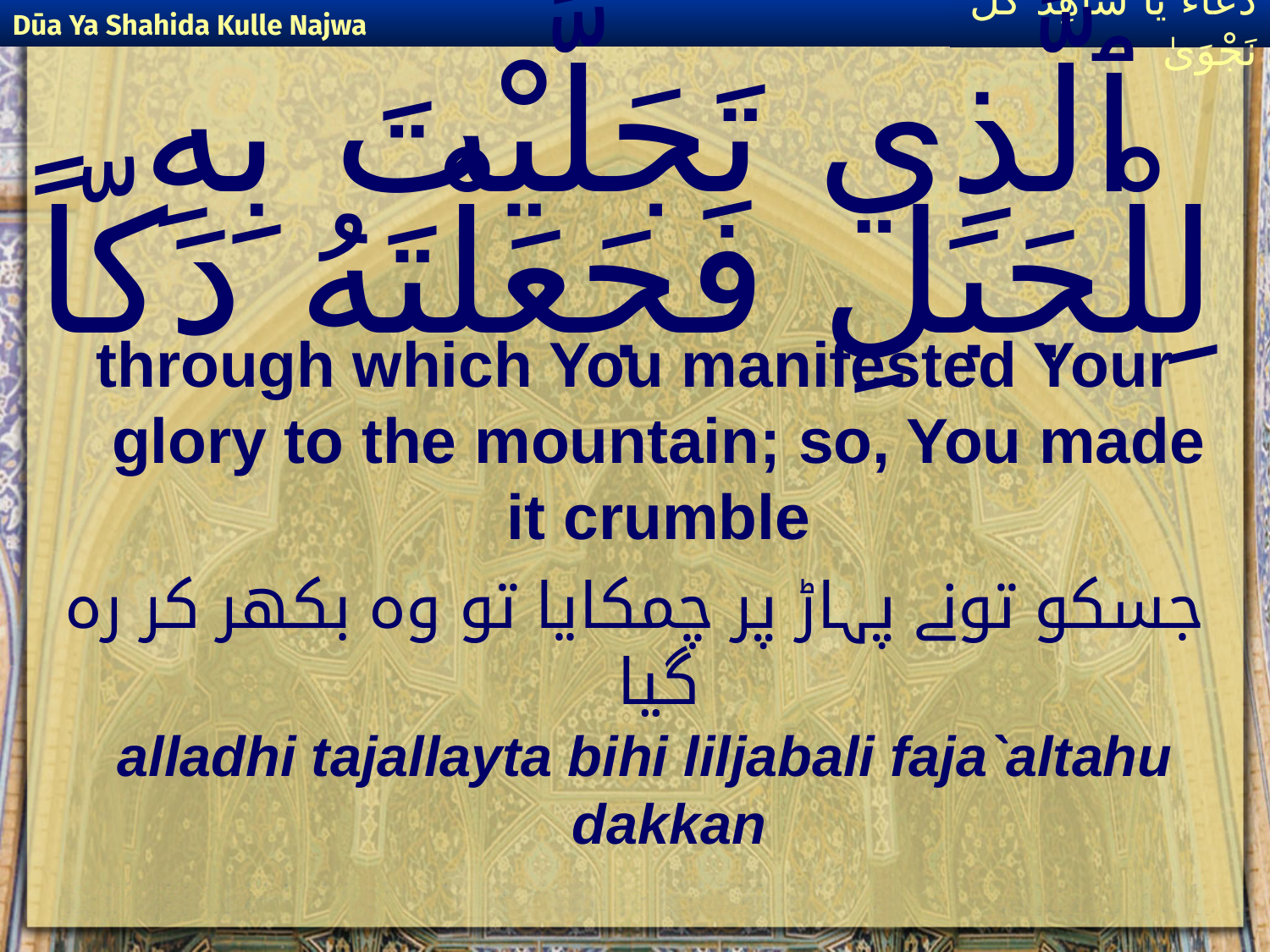

Dūa Ya Shahida Kulle Najwa
دُعَاءٌ يَا شَاهِدَ كُلِّ نَجْوَىٰ
# ٱلَّذِي تَجَلَّيْتَ بِهِ لِلْجَبَلِ فَجَعَلْتَهُ دَكّاً
through which You manifested Your glory to the mountain; so, You made it crumble
جسکو تونے پہاڑ پر چمکایا تو وہ بکھر کر رہ گیا

alladhi tajallayta bihi liljabali faja`altahu dakkan